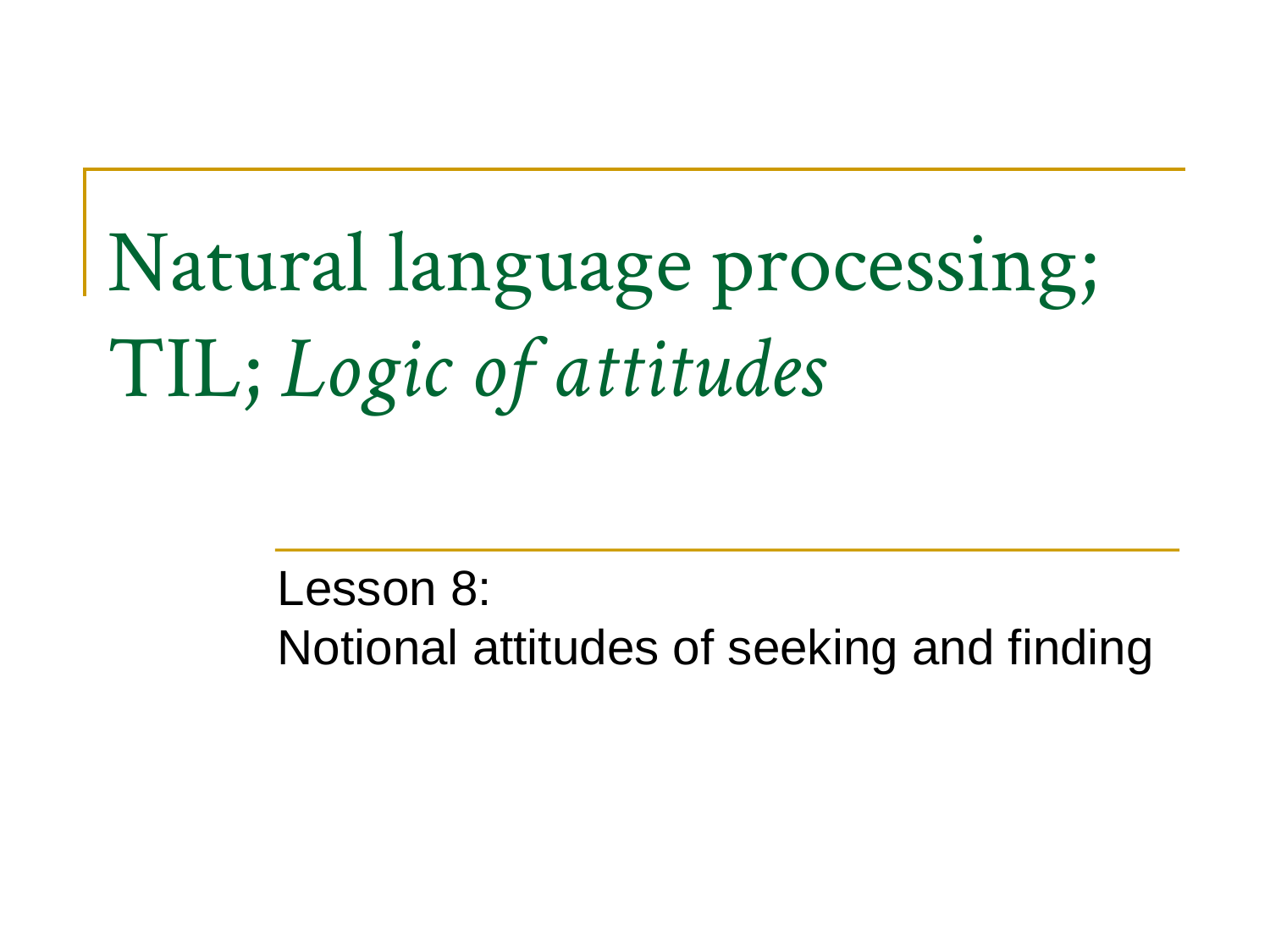

# Natural language processing; TIL; Logic of attitudes
Lesson 8:
Notional attitudes of seeking and finding